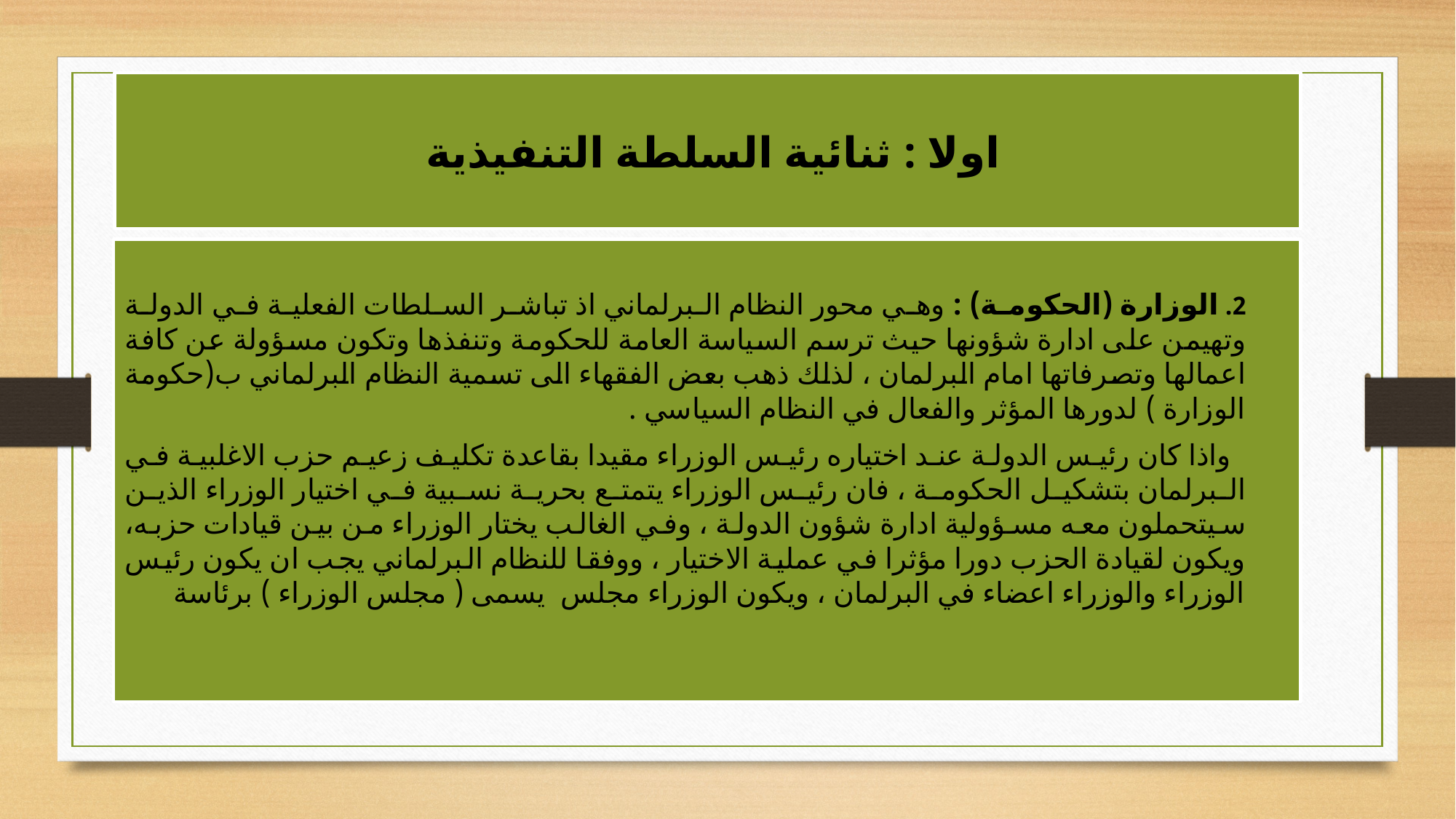

# اولا : ثنائية السلطة التنفيذية

2. الوزارة (الحكومة) : وهي محور النظام البرلماني اذ تباشر السلطات الفعلية في الدولة وتهيمن على ادارة شؤونها حيث ترسم السياسة العامة للحكومة وتنفذها وتكون مسؤولة عن كافة اعمالها وتصرفاتها امام البرلمان ، لذلك ذهب بعض الفقهاء الى تسمية النظام البرلماني ب(حكومة الوزارة ) لدورها المؤثر والفعال في النظام السياسي .
  واذا كان رئيس الدولة عند اختياره رئيس الوزراء مقيدا بقاعدة تكليف زعيم حزب الاغلبية في البرلمان بتشكيل الحكومة ، فان رئيس الوزراء يتمتع بحرية نسبية في اختيار الوزراء الذين سيتحملون معه مسؤولية ادارة شؤون الدولة ، وفي الغالب يختار الوزراء من بين قيادات حزبه، ويكون لقيادة الحزب دورا مؤثرا في عملية الاختيار ، ووفقا للنظام البرلماني يجب ان يكون رئيس الوزراء والوزراء اعضاء في البرلمان ، ويكون الوزراء مجلس  يسمى ( مجلس الوزراء ) برئاسة